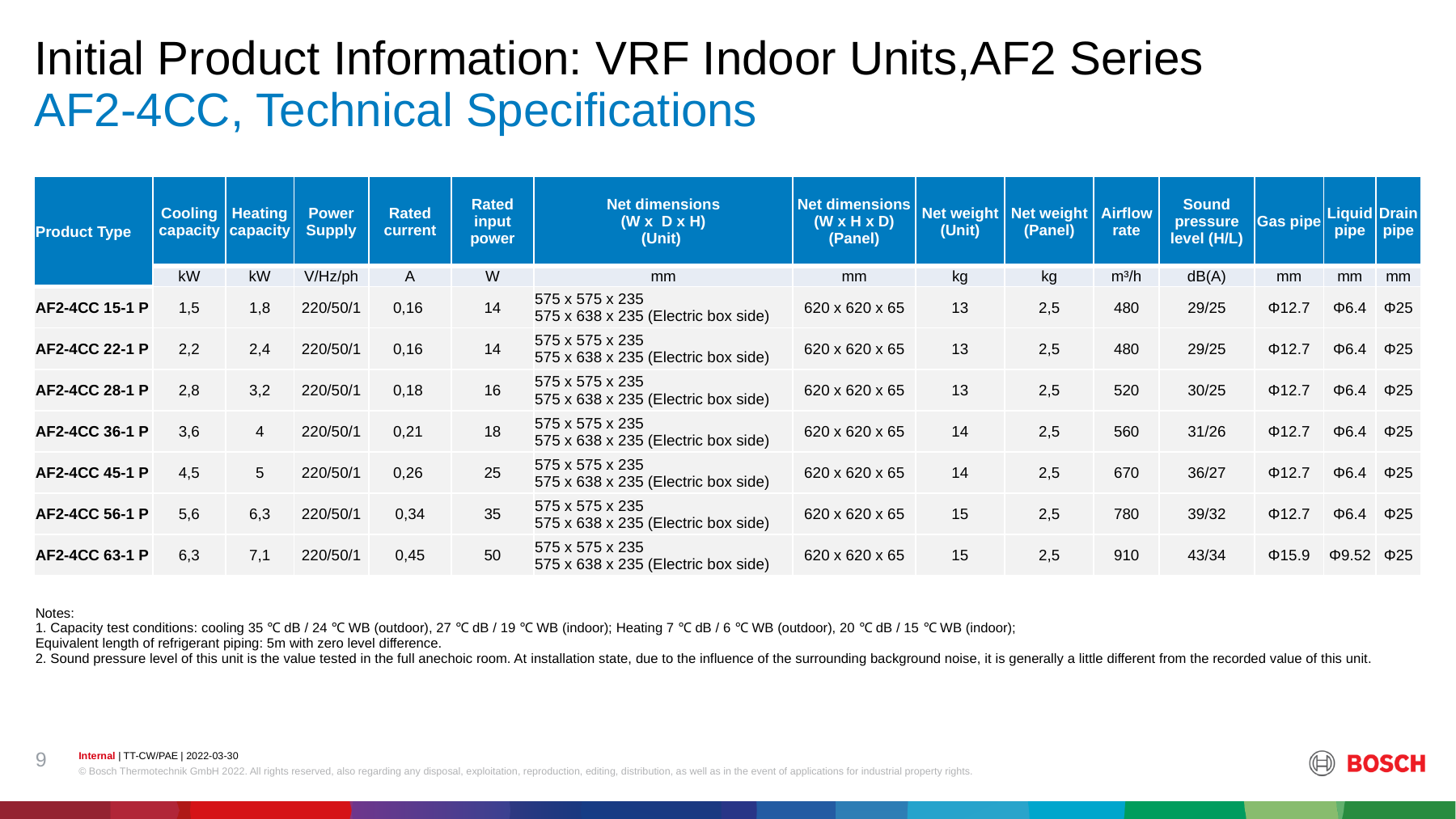

Initial Product Information: VRF Indoor Units,AF2 Series
# AF2-4CC, Technical Specifications
| Product Type | Cooling capacity | Heating capacity | Power Supply | Rated current | Rated input power | Net dimensions (W x D x H) (Unit) | Net dimensions (W x H x D) (Panel) | Net weight (Unit) | Net weight (Panel) | Airflow rate | Sound pressure level (H/L) | Gas pipe | Liquid pipe | Drain pipe |
| --- | --- | --- | --- | --- | --- | --- | --- | --- | --- | --- | --- | --- | --- | --- |
|  | kW | kW | V/Hz/ph | A | W | mm | mm | kg | kg | m³/h | dB(A) | mm | mm | mm |
| AF2-4CC 15-1 P | 1,5 | 1,8 | 220/50/1 | 0,16 | 14 | 575 x 575 x 235 575 x 638 x 235 (Electric box side) | 620 x 620 x 65 | 13 | 2,5 | 480 | 29/25 | Φ12.7 | Φ6.4 | Φ25 |
| AF2-4CC 22-1 P | 2,2 | 2,4 | 220/50/1 | 0,16 | 14 | 575 x 575 x 235 575 x 638 x 235 (Electric box side) | 620 x 620 x 65 | 13 | 2,5 | 480 | 29/25 | Φ12.7 | Φ6.4 | Φ25 |
| AF2-4CC 28-1 P | 2,8 | 3,2 | 220/50/1 | 0,18 | 16 | 575 x 575 x 235 575 x 638 x 235 (Electric box side) | 620 x 620 x 65 | 13 | 2,5 | 520 | 30/25 | Φ12.7 | Φ6.4 | Φ25 |
| AF2-4CC 36-1 P | 3,6 | 4 | 220/50/1 | 0,21 | 18 | 575 x 575 x 235 575 x 638 x 235 (Electric box side) | 620 x 620 x 65 | 14 | 2,5 | 560 | 31/26 | Φ12.7 | Φ6.4 | Φ25 |
| AF2-4CC 45-1 P | 4,5 | 5 | 220/50/1 | 0,26 | 25 | 575 x 575 x 235 575 x 638 x 235 (Electric box side) | 620 x 620 x 65 | 14 | 2,5 | 670 | 36/27 | Φ12.7 | Φ6.4 | Φ25 |
| AF2-4CC 56-1 P | 5,6 | 6,3 | 220/50/1 | 0,34 | 35 | 575 x 575 x 235 575 x 638 x 235 (Electric box side) | 620 x 620 x 65 | 15 | 2,5 | 780 | 39/32 | Φ12.7 | Φ6.4 | Φ25 |
| AF2-4CC 63-1 P | 6,3 | 7,1 | 220/50/1 | 0,45 | 50 | 575 x 575 x 235 575 x 638 x 235 (Electric box side) | 620 x 620 x 65 | 15 | 2,5 | 910 | 43/34 | Φ15.9 | Φ9.52 | Φ25 |
| Notes: 1. Capacity test conditions: cooling 35 ℃ dB / 24 ℃ WB (outdoor), 27 ℃ dB / 19 ℃ WB (indoor); Heating 7 ℃ dB / 6 ℃ WB (outdoor), 20 ℃ dB / 15 ℃ WB (indoor); Equivalent length of refrigerant piping: 5m with zero level difference. 2. Sound pressure level of this unit is the value tested in the full anechoic room. At installation state, due to the influence of the surrounding background noise, it is generally a little different from the recorded value of this unit. |  |  |  |  |  |  |  |  |  |  |  |  |  |  |
9